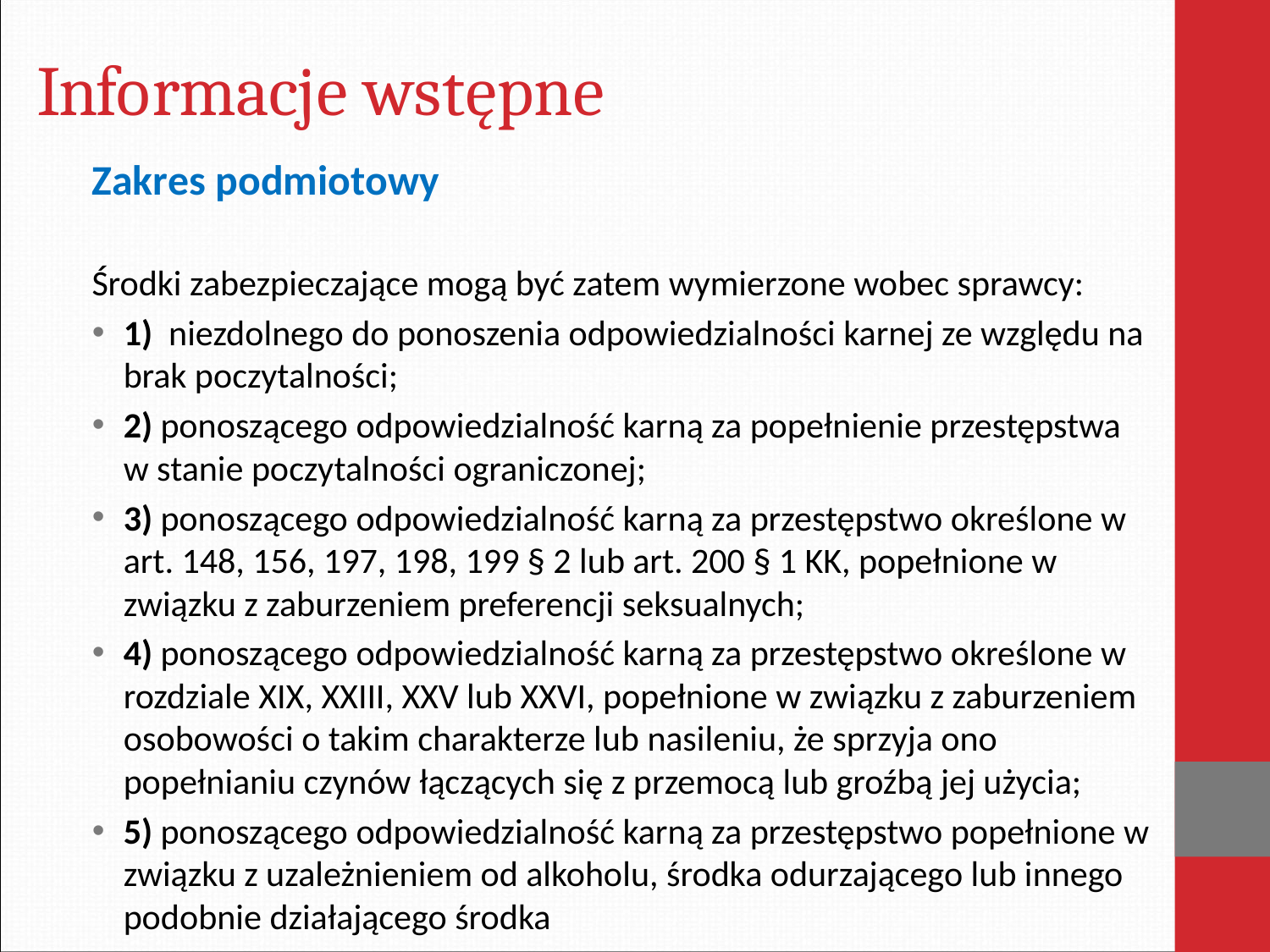

# Informacje wstępne
Zakres podmiotowy

Środki zabezpieczające mogą być zatem wymierzone wobec sprawcy:
1)  niezdolnego do ponoszenia odpowiedzialności karnej ze względu na brak poczytalności;
2) ponoszącego odpowiedzialność karną za popełnienie przestępstwa w stanie poczytalności ograniczonej;
3) ponoszącego odpowiedzialność karną za przestępstwo określone w art. 148, 156, 197, 198, 199 § 2 lub art. 200 § 1 KK, popełnione w związku z zaburzeniem preferencji seksualnych;
4) ponoszącego odpowiedzialność karną za przestępstwo określone w rozdziale XIX, XXIII, XXV lub XXVI, popełnione w związku z zaburzeniem osobowości o takim charakterze lub nasileniu, że sprzyja ono popełnianiu czynów łączących się z przemocą lub groźbą jej użycia;
5) ponoszącego odpowiedzialność karną za przestępstwo popełnione w związku z uzależnieniem od alkoholu, środka odurzającego lub innego podobnie działającego środka